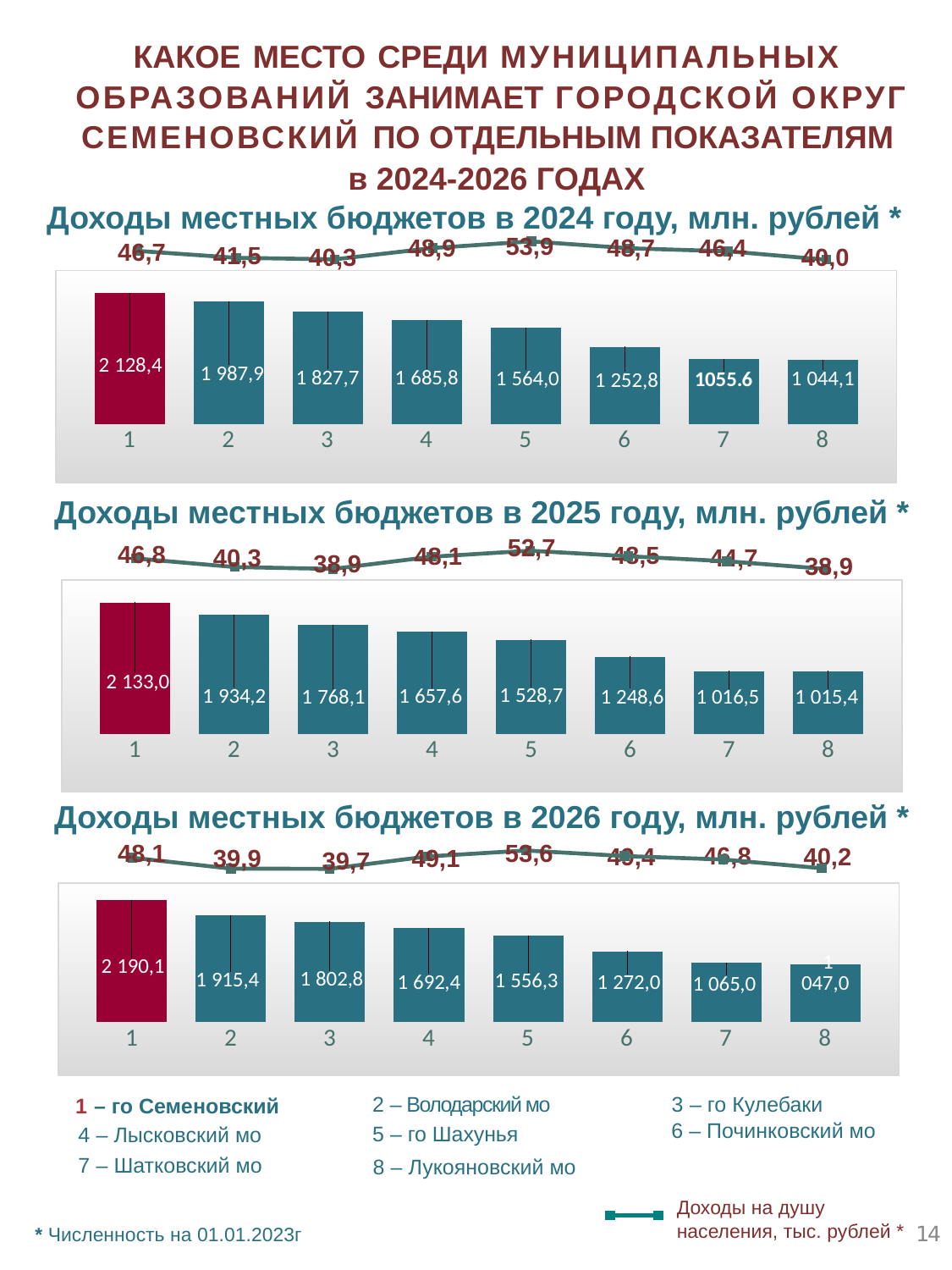

КАКОЕ МЕСТО СРЕДИ МУНИЦИПАЛЬНЫХ
ОБРАЗОВАНИЙ ЗАНИМАЕТ ГОРОДСКОЙ ОКРУГ СЕМЕНОВСКИЙ ПО ОТДЕЛЬНЫМ ПОКАЗАТЕЛЯМ
 в 2024-2026 ГОДАХ

Доходы местных бюджетов в 2024 году, млн. рублей *

### Chart

| Category | Ряд 3 |
|---|---|
| 1 | 46.7 |
| 2 | 41.5 |
| 3 | 40.3 |
| 4 | 48.9 |
| 5 | 53.9 |
| 6 | 48.7 |
| 7 | 46.4 |
| 8 | 40.0 |
53,9
46,4
48,9
48,7
46,7
41,5
40,3
40,0

### Chart

| Category | Ряд 1 |
|---|---|
| 1 | 2128.4 |
| 2 | 1987.9 |
| 3 | 1827.7 |
| 4 | 1685.8 |
| 5 | 1564.0 |
| 6 | 1252.8 |
| 7 | 1055.6 |
| 8 | 1044.1 |
Доходы местных бюджетов в 2025 году, млн. рублей *

52,7
46,8
48,5
48,1
40,3
44,7

### Chart

| Category | Ряд 3 |
|---|---|
| 1 | 46.8 |
| 2 | 40.3 |
| 3 | 38.9 |
| 4 | 48.1 |
| 5 | 52.7 |
| 6 | 48.5 |
| 7 | 44.7 |
| 8 | 38.9 |
38,9
38,9

### Chart

| Category | Ряд 1 |
|---|---|
| 1 | 2133.0 |
| 2 | 1934.2 |
| 3 | 1768.1 |
| 4 | 1657.6 |
| 5 | 1528.7 |
| 6 | 1248.6 |
| 7 | 1016.5 |
| 8 | 1015.4 |
Доходы местных бюджетов в 2026 году, млн. рублей *

48,1
53,6
46,8
49,4
40,2
39,9
49,1
39,7

### Chart

| Category | Ряд 3 |
|---|---|
| 1 | 48.1 |
| 2 | 39.9 |
| 3 | 39.7 |
| 4 | 49.1 |
| 5 | 53.6 |
| 6 | 49.4 |
| 7 | 46.8 |
| 8 | 40.2 |

### Chart

| Category | Ряд 1 |
|---|---|
| 1 | 2190.1 |
| 2 | 1915.4 |
| 3 | 1802.8 |
| 4 | 1692.4 |
| 5 | 1556.3 |
| 6 | 1272.0 |
| 7 | 1065.0 |
| 8 | 1047.0 |
2 – Володарский мо
3 – го Кулебаки
1 – го Семеновский

6 – Починковский мо
5 – го Шахунья
4 – Лысковский мо
7 – Шатковский мо
8 – Лукояновский мо
Доходы на душу
населения, тыс. рублей *

### Chart

| Category | Ряд 3 |
|---|---|
| 2021 | 107.0 |
| 2022 | 107.0 |
 * Численность на 01.01.2023г
14